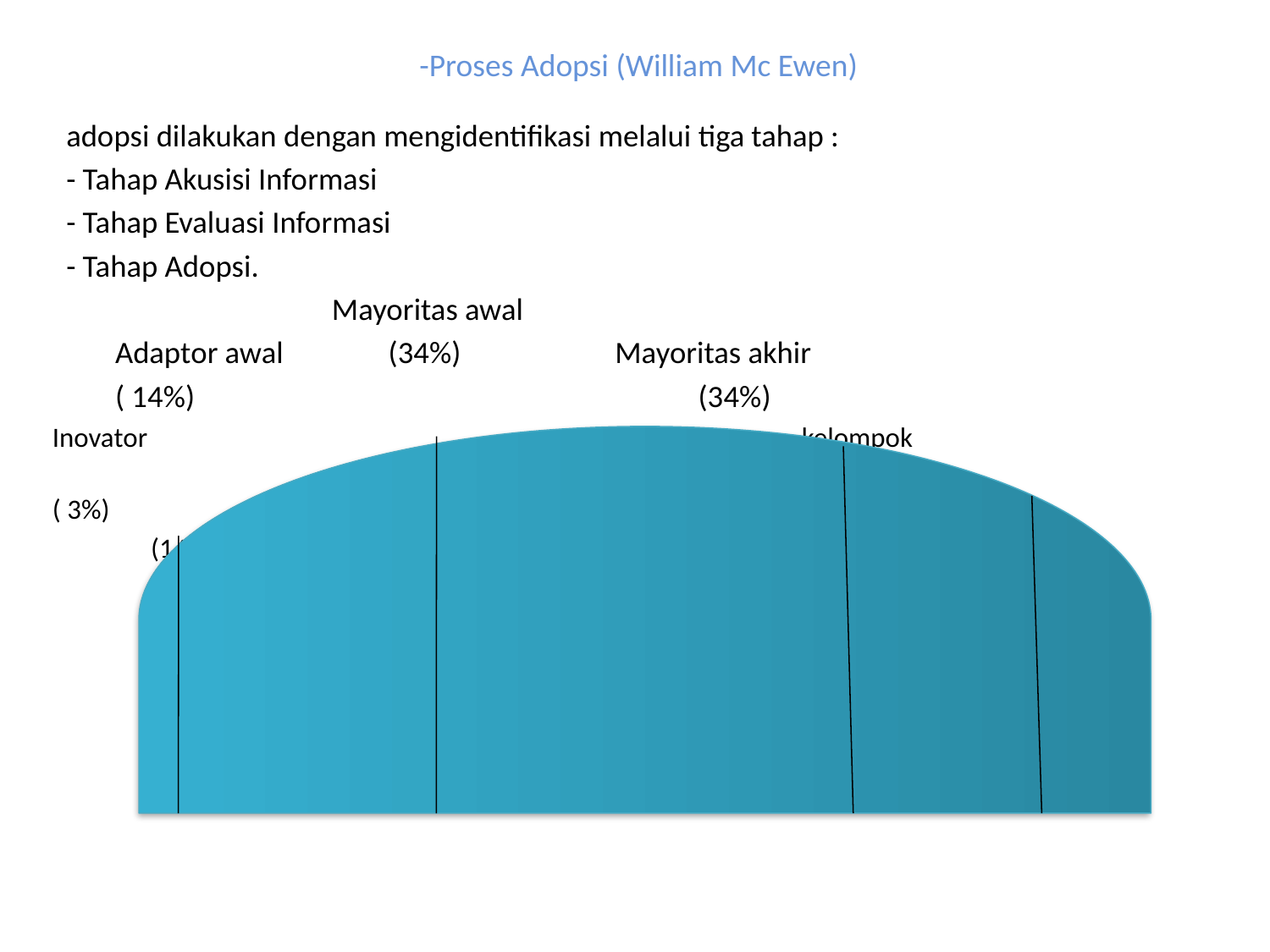

# -Proses Adopsi (William Mc Ewen)
  adopsi dilakukan dengan mengidentifikasi melalui tiga tahap :
  - Tahap Akusisi Informasi
  - Tahap Evaluasi Informasi
  - Tahap Adopsi.
                                        Mayoritas awal
         Adaptor awal               (34%)                      Mayoritas akhir
         ( 14%)                                                                        (34%)
Inovator                                                                                                       kelompok
( 3%)                                                                                                               tertinggal
									          (14%)